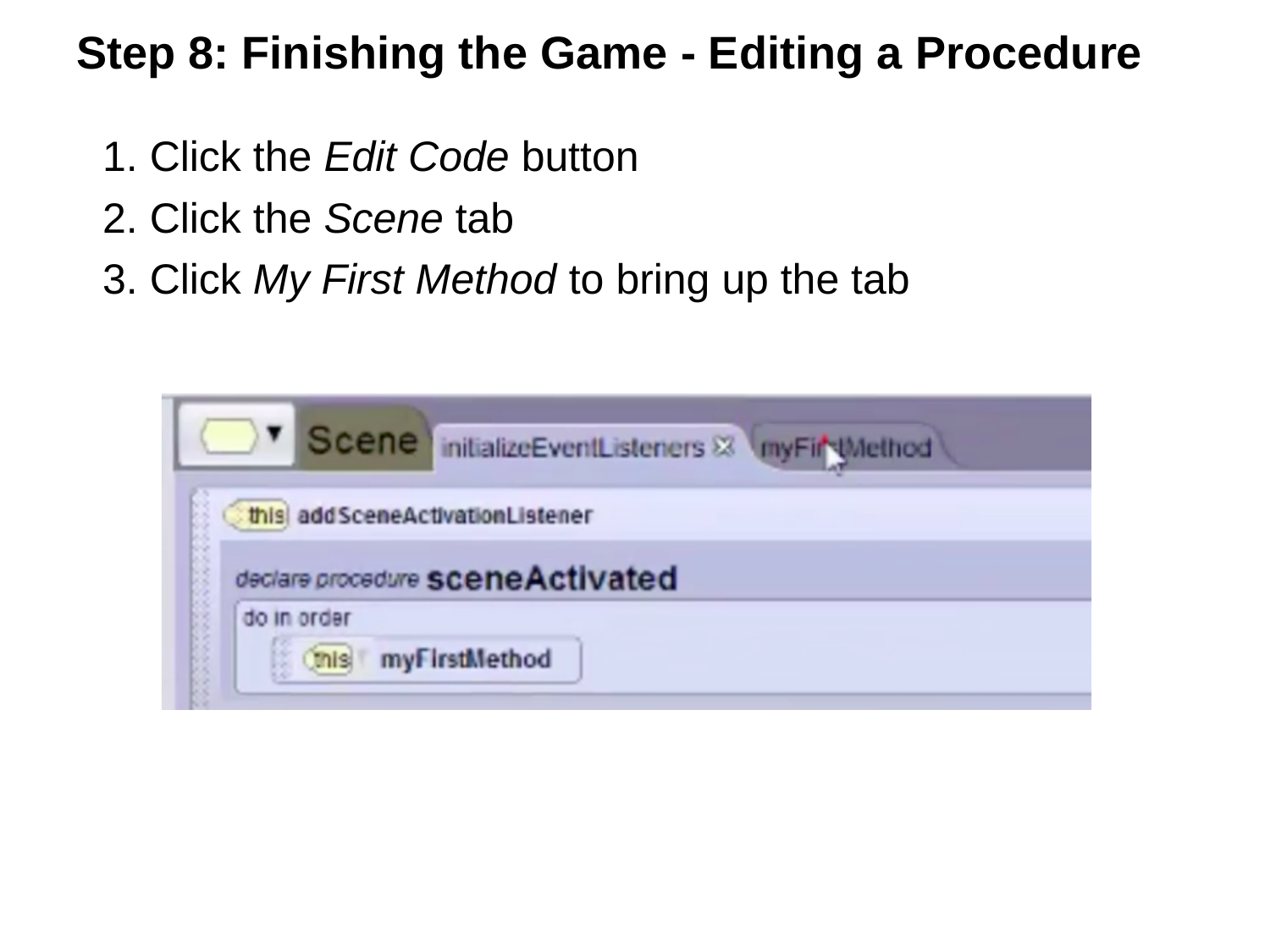

# Step 8: Finishing the Game - Editing a Procedure
1. Click the Edit Code button
2. Click the Scene tab
3. Click My First Method to bring up the tab